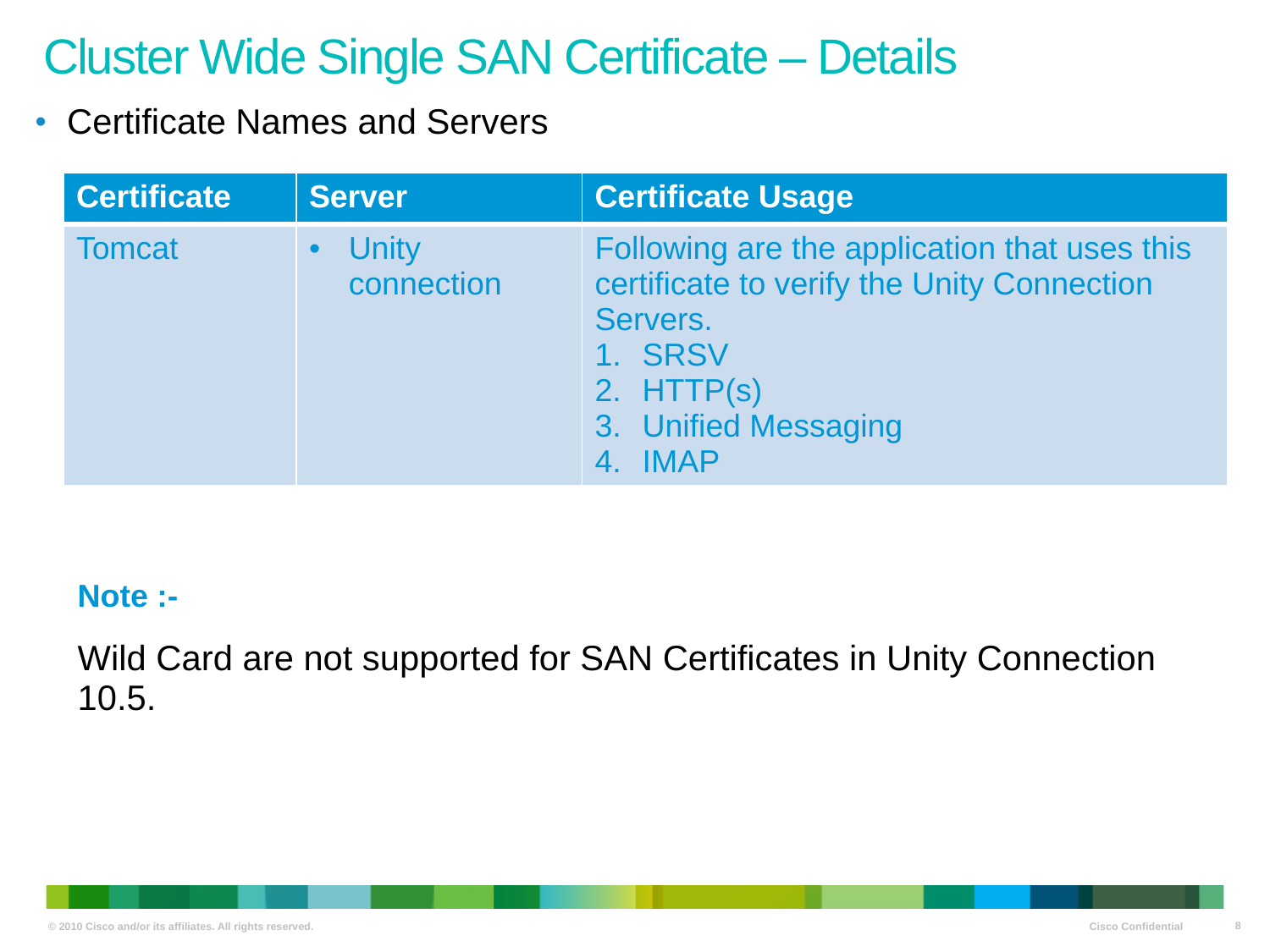

Cluster Wide Single SAN Certificate – Details
Certificate Names and Servers

| Certificate | Server | Certificate Usage |
| --- | --- | --- |
| Tomcat | Unity connection | Following are the application that uses this certificate to verify the Unity Connection Servers. SRSV HTTP(s) Unified Messaging IMAP |
Note :-
Wild Card are not supported for SAN Certificates in Unity Connection 10.5.